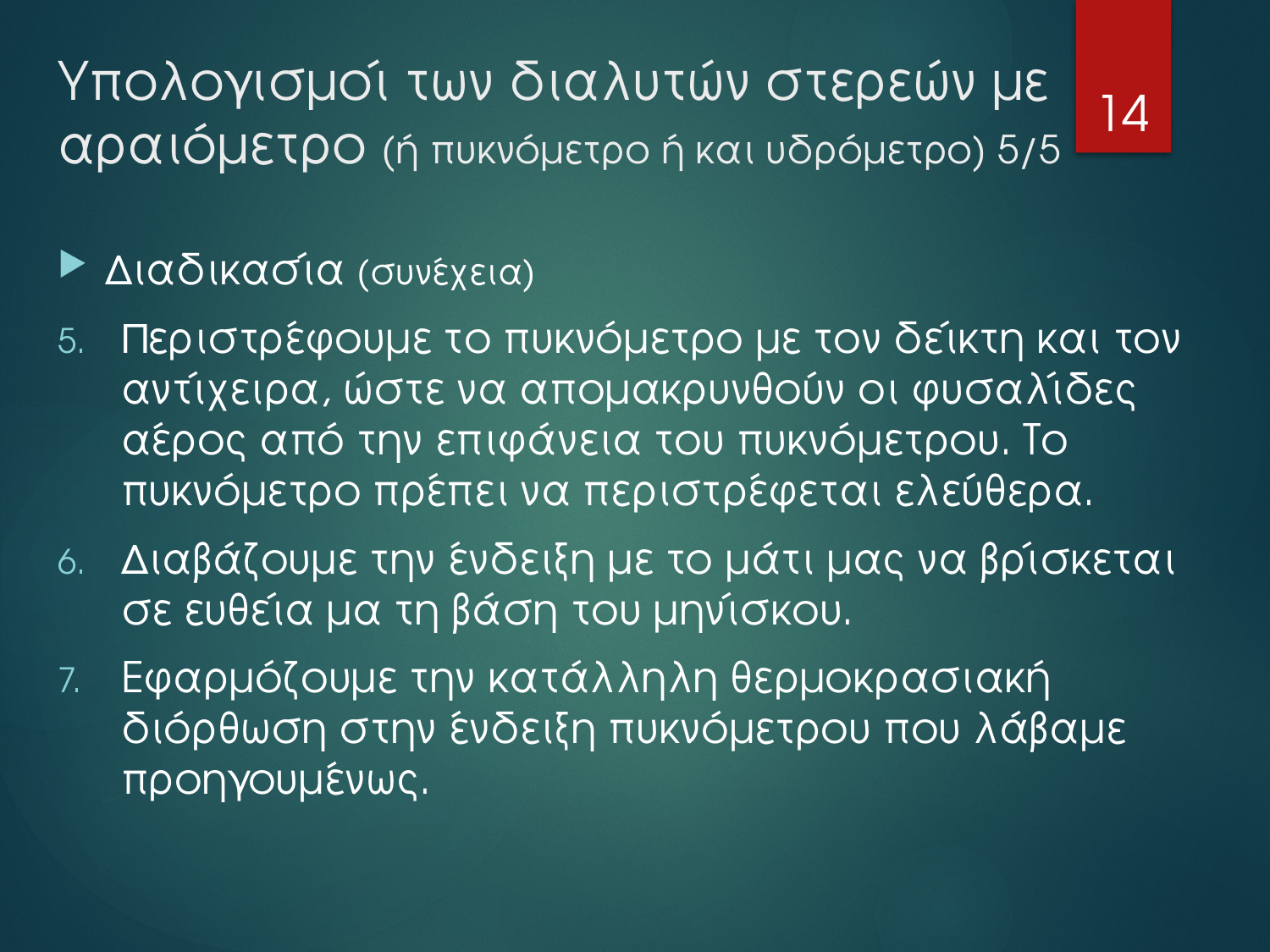

# Υπολογισμοί των διαλυτών στερεών με αραιόμετρο (ή πυκνόμετρο ή και υδρόμετρο) 5/5
14
Διαδικασία (συνέχεια)
Περιστρέφουμε το πυκνόμετρο με τον δείκτη και τον αντίχειρα, ώστε να απομακρυνθούν οι φυσαλίδες αέρος από την επιφάνεια του πυκνόμετρου. Το πυκνόμετρο πρέπει να περιστρέφεται ελεύθερα.
Διαβάζουμε την ένδειξη με το μάτι μας να βρίσκεται σε ευθεία μα τη βάση του μηνίσκου.
Εφαρμόζουμε την κατάλληλη θερμοκρασιακή διόρθωση στην ένδειξη πυκνόμετρου που λάβαμε προηγουμένως.